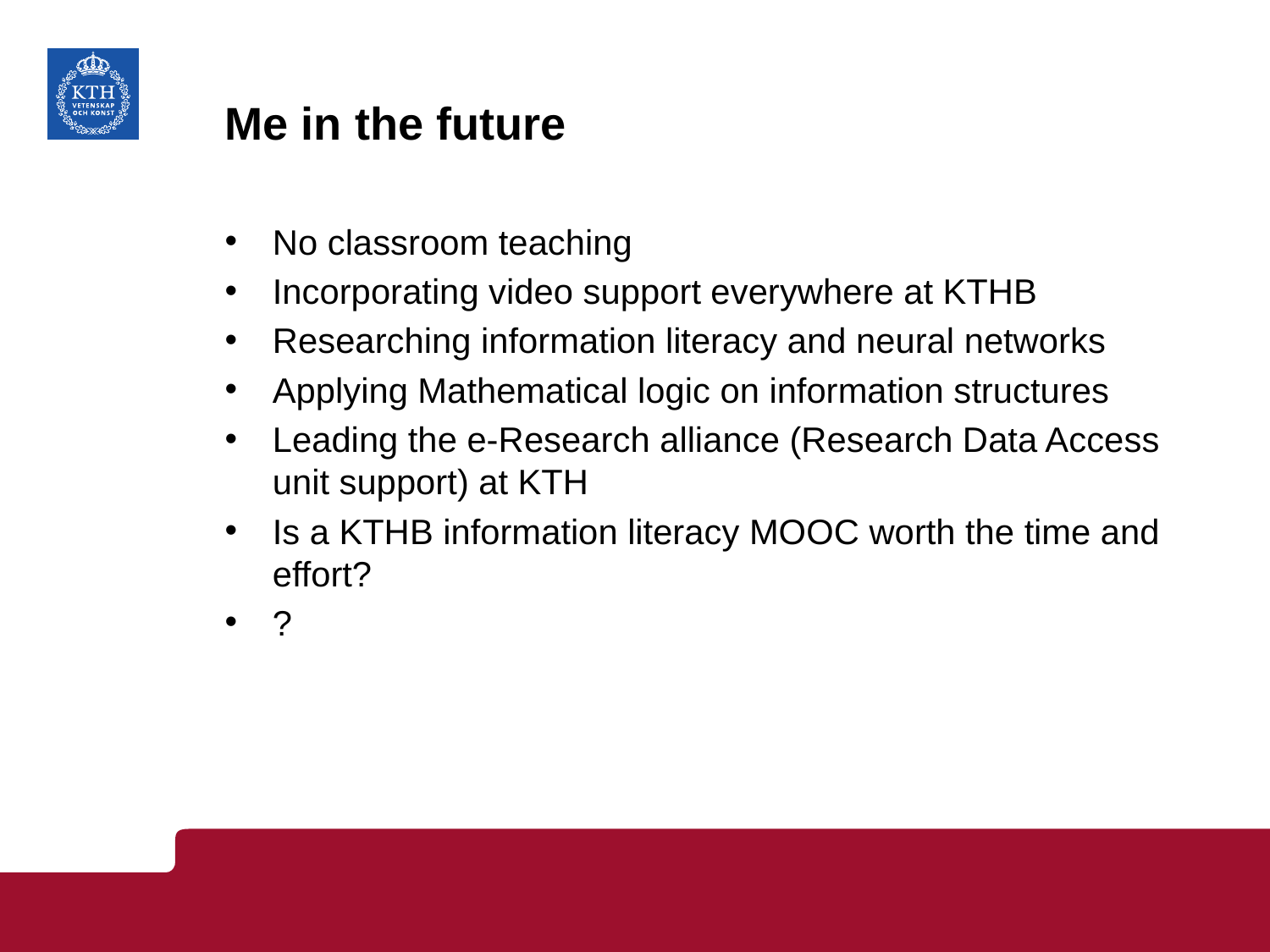

# Me in the future
No classroom teaching
Incorporating video support everywhere at KTHB
Researching information literacy and neural networks
Applying Mathematical logic on information structures
Leading the e-Research alliance (Research Data Access unit support) at KTH
Is a KTHB information literacy MOOC worth the time and effort?
?